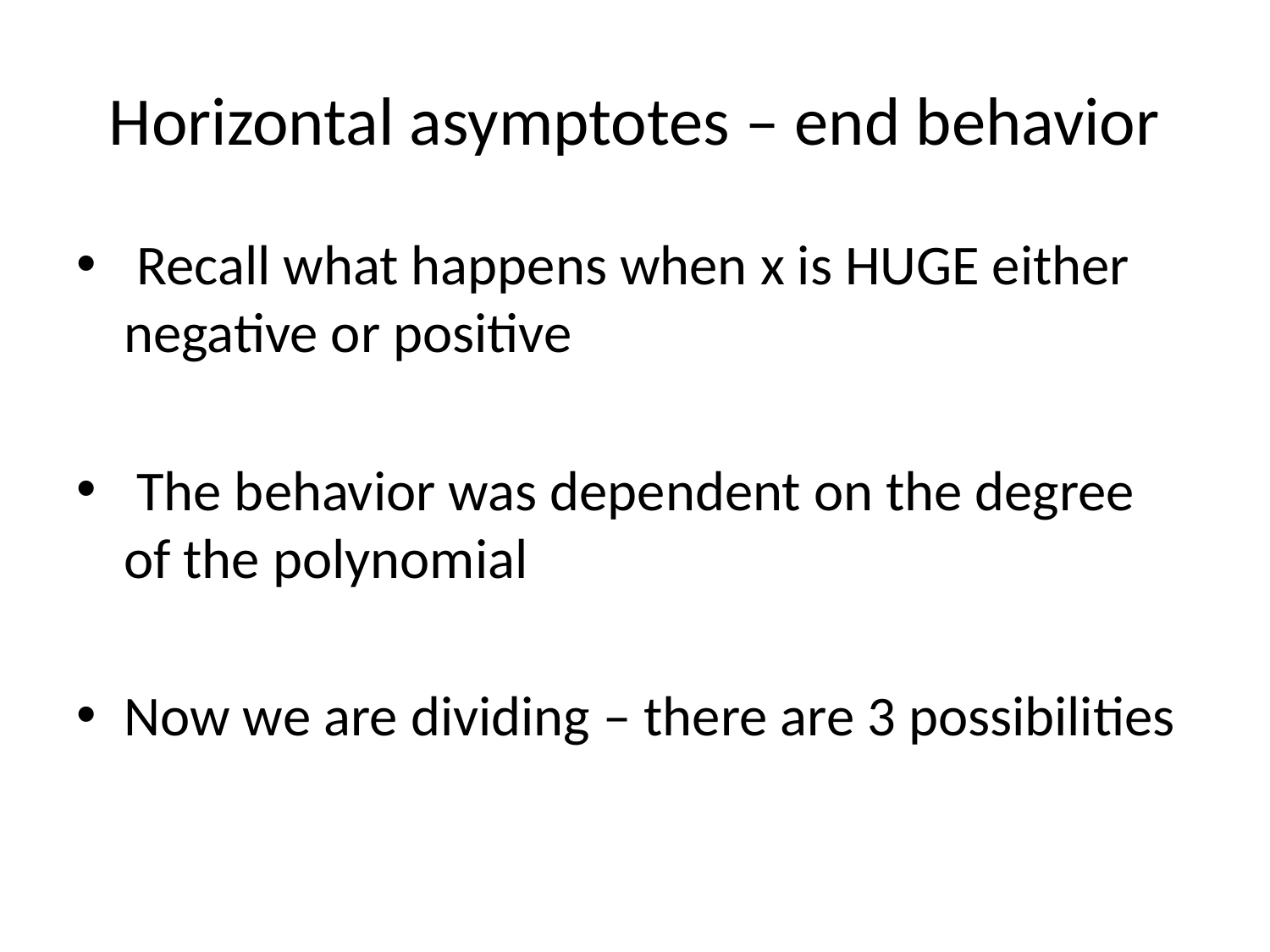

# Horizontal asymptotes – end behavior
 Recall what happens when x is HUGE either negative or positive

 The behavior was dependent on the degree of the polynomial

Now we are dividing – there are 3 possibilities